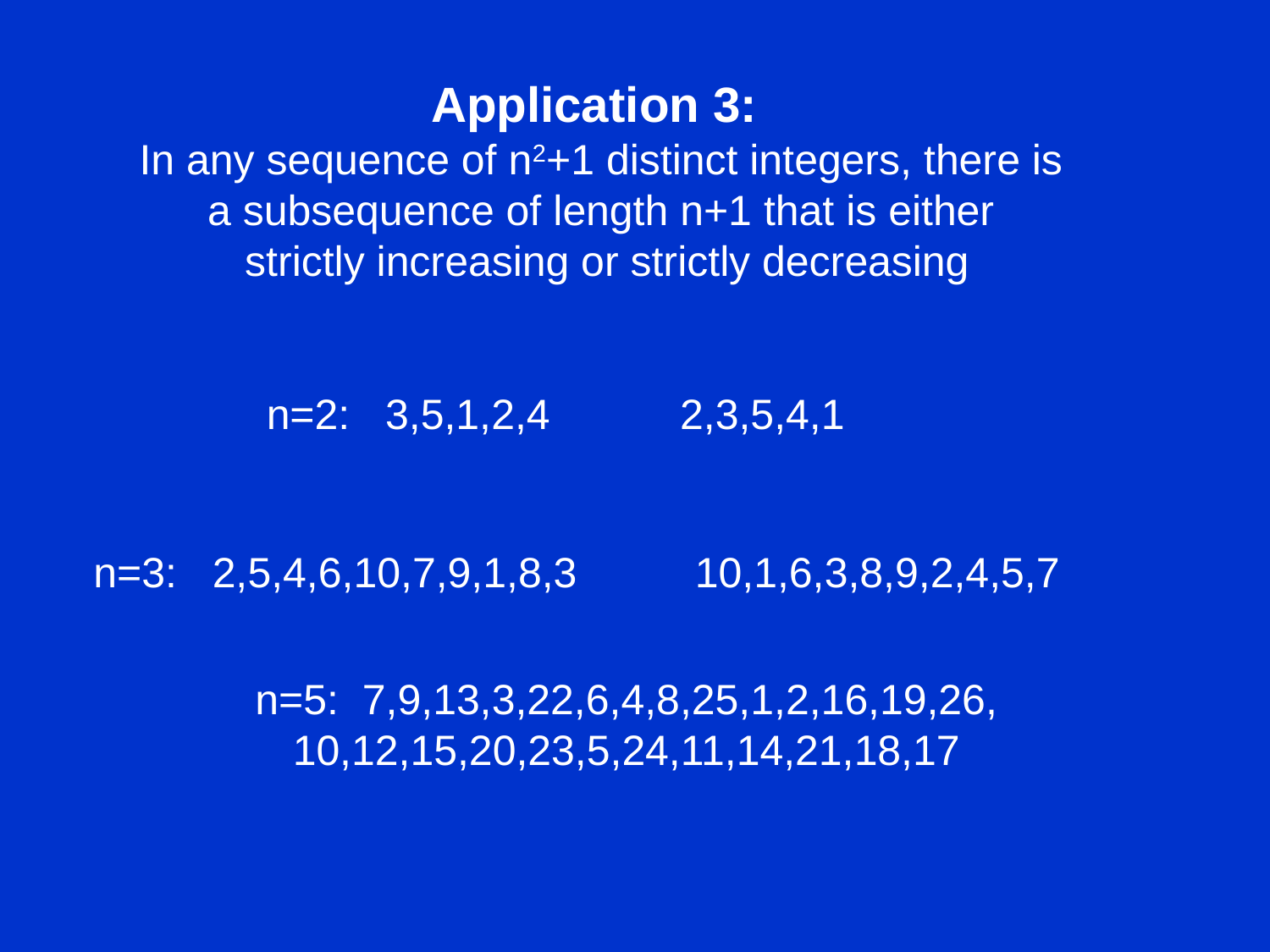

Application 3:
In any sequence of n2+1 distinct integers, there is
a subsequence of length n+1 that is either
 strictly increasing or strictly decreasing
n=2:   3,5,1,2,4           2,3,5,4,1
n=3:   2,5,4,6,10,7,9,1,8,3          10,1,6,3,8,9,2,4,5,7
n=5:  7,9,13,3,22,6,4,8,25,1,2,16,19,26,
10,12,15,20,23,5,24,11,14,21,18,17